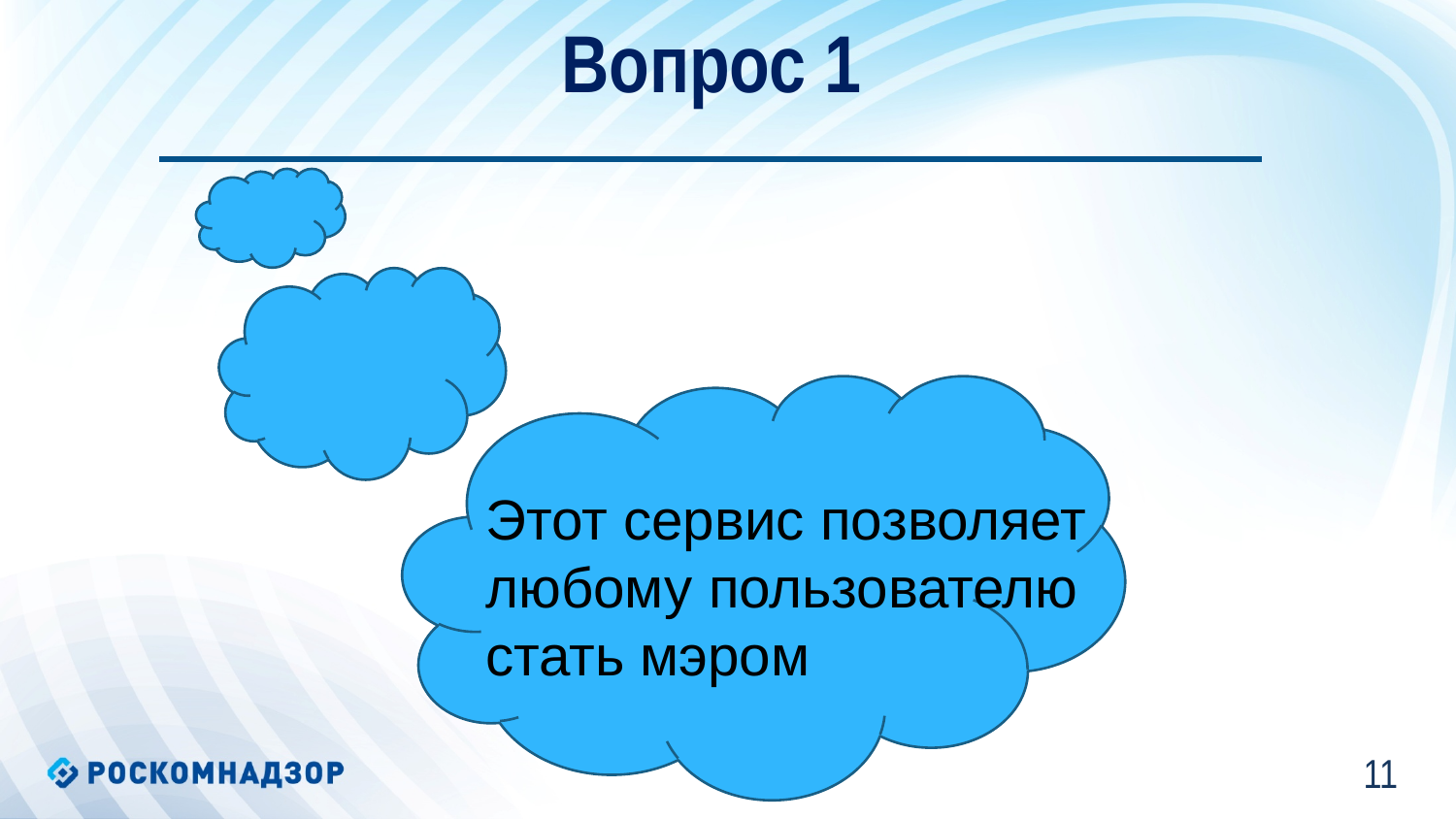

Вопрос 1

Этот сервис позволяет любому пользователю стать мэром
11